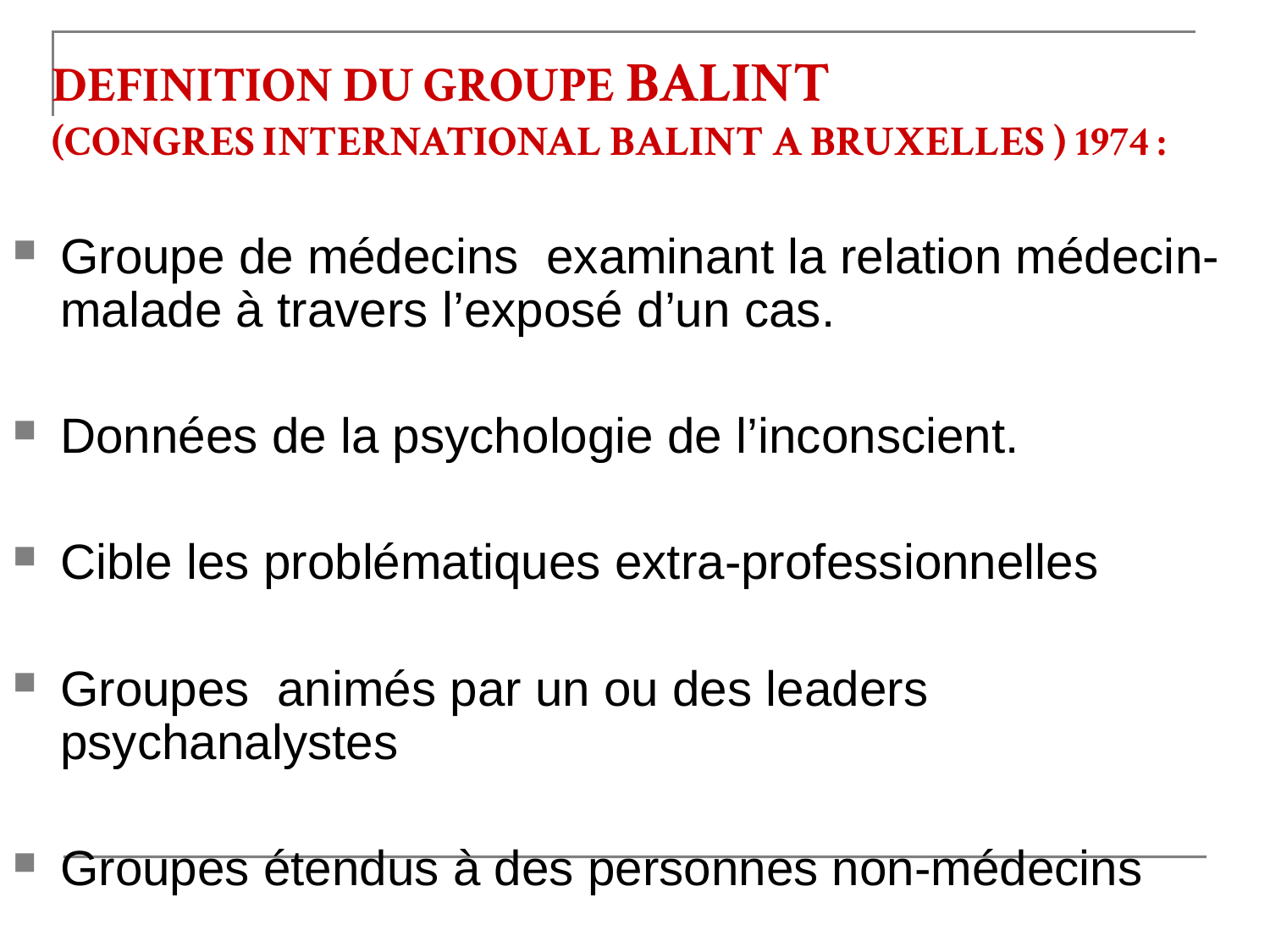

# DEFINITION DU GROUPE BALINT (CONGRES INTERNATIONAL BALINT A BRUXELLES ) 1974 :
Groupe de médecins  examinant la relation médecin-malade à travers l’exposé d’un cas.

Données de la psychologie de l’inconscient.

Cible les problématiques extra-professionnelles

Groupes  animés par un ou des leaders psychanalystes

Groupes étendus à des personnes non-médecins